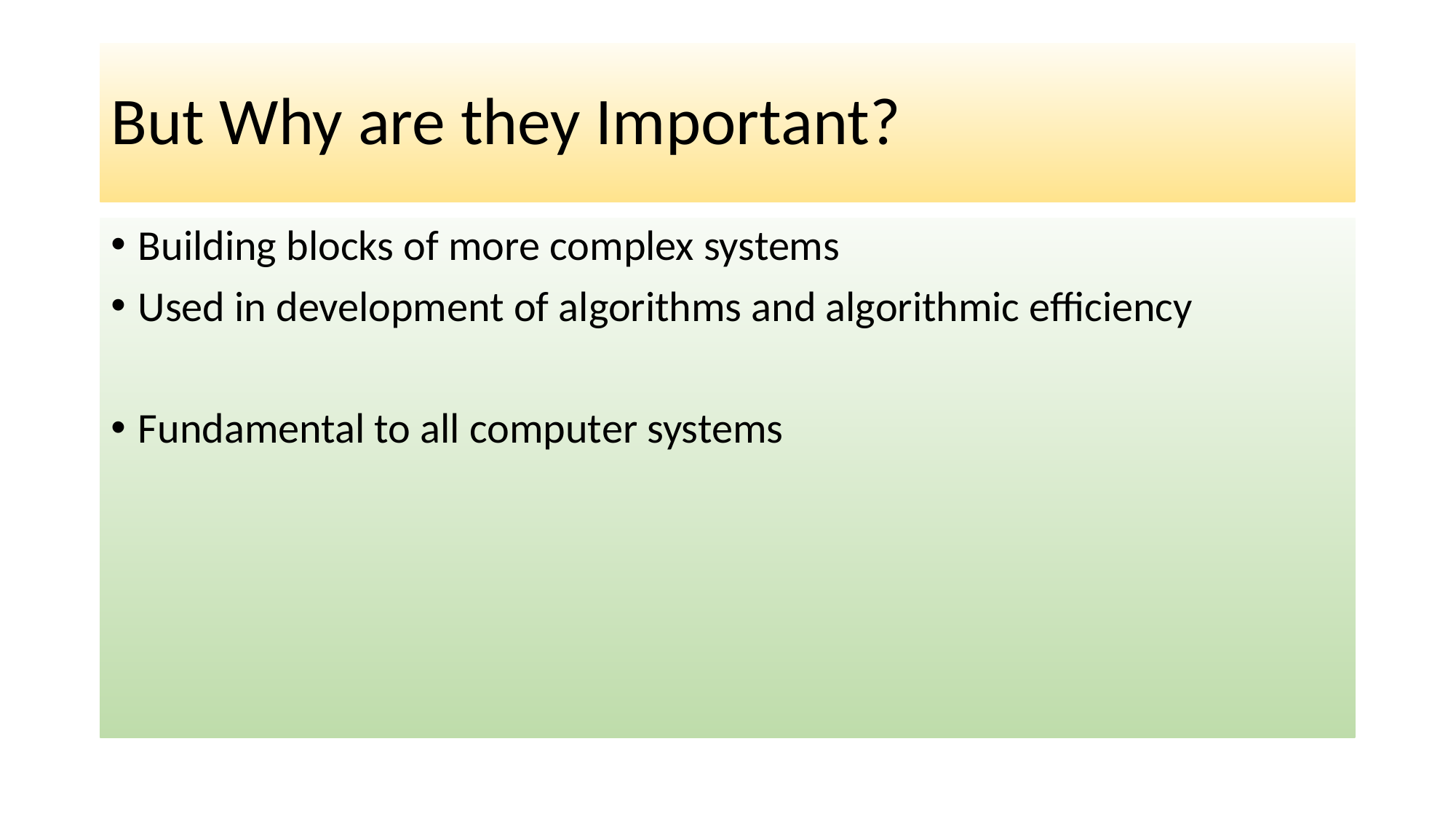

# But Why are they Important?
Building blocks of more complex systems
Used in development of algorithms and algorithmic efficiency

Fundamental to all computer systems